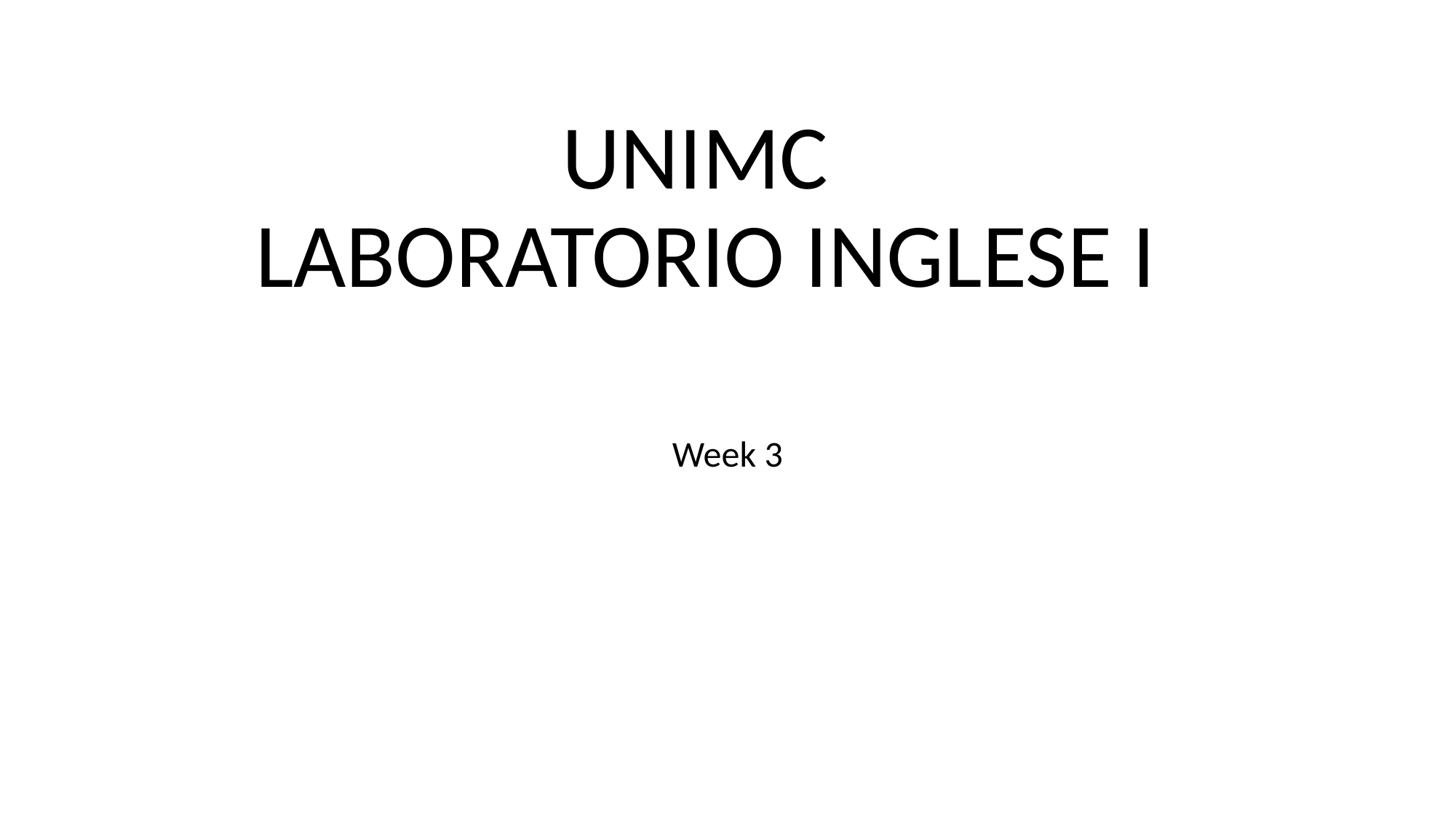

# UNIMC LABORATORIO INGLESE I
Week 3